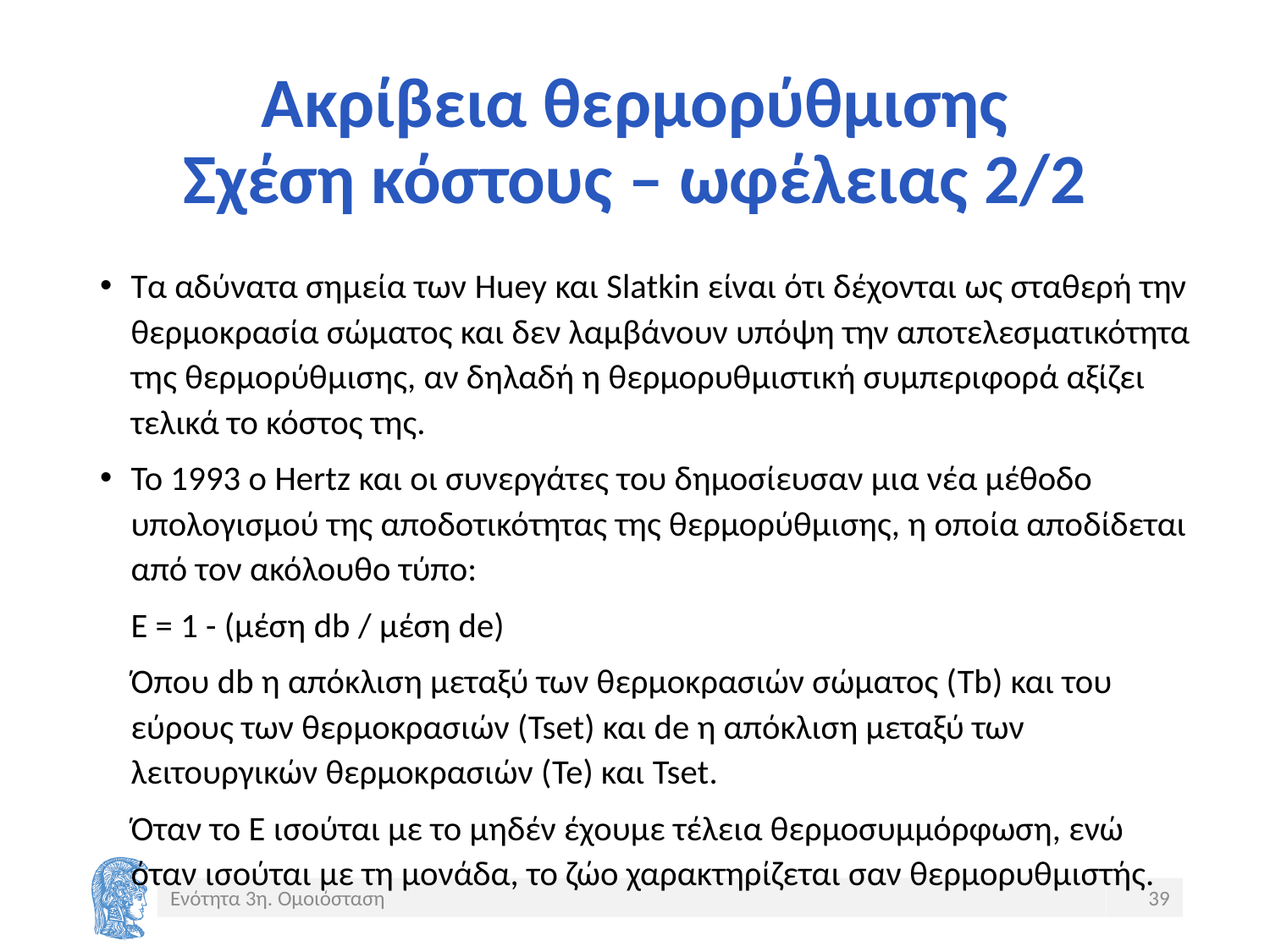

# Ακρίβεια θερμορύθμισης Σχέση κόστους – ωφέλειας 2/2
Τα αδύνατα σημεία των Huey και Slatkin είναι ότι δέχονται ως σταθερή την θερμοκρασία σώματος και δεν λαμβάνουν υπόψη την αποτελεσματικότητα της θερμορύθμισης, αν δηλαδή η θερμορυθμιστική συμπεριφορά αξίζει τελικά το κόστος της.
Το 1993 ο Hertz και οι συνεργάτες του δημοσίευσαν μια νέα μέθοδο υπολογισμού της αποδοτικότητας της θερμορύθμισης, η οποία αποδίδεται από τον ακόλουθο τύπο:
					Ε = 1 - (μέση db / μέση de)
Όπου db η απόκλιση μεταξύ των θερμοκρασιών σώματος (Tb) και του εύρους των θερμοκρασιών (Tset) και de η απόκλιση μεταξύ των λειτουργικών θερμοκρασιών (Te) και Tset.
Όταν το Ε ισούται με το μηδέν έχουμε τέλεια θερμοσυμμόρφωση, ενώ όταν ισούται με τη μονάδα, το ζώο χαρακτηρίζεται σαν θερμορυθμιστής.

Ενότητα 3η. Ομοιόσταση
39